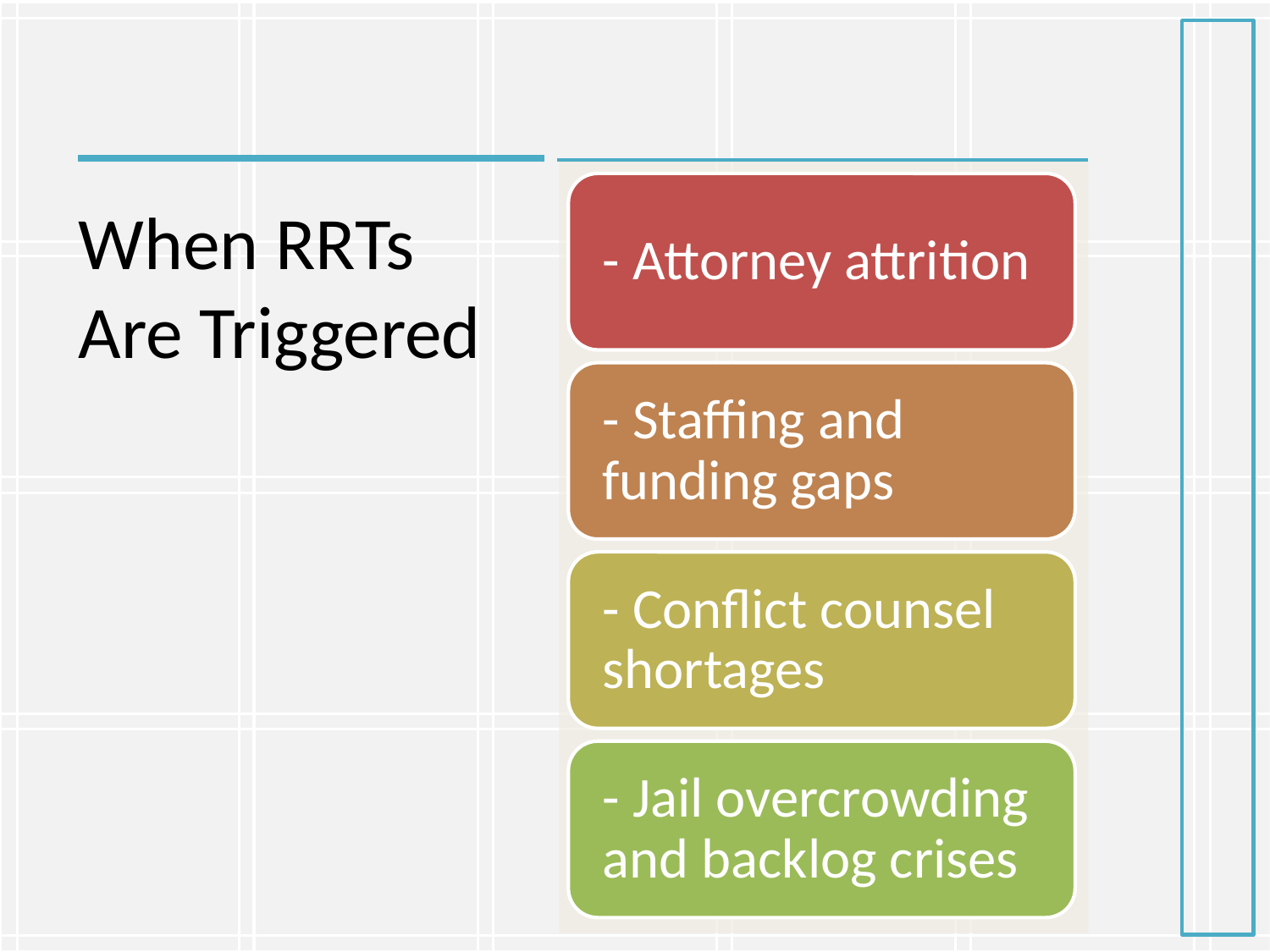

- Attorney attrition
- Staffing and funding gaps
- Conflict counsel shortages
- Jail overcrowding and backlog crises
# When RRTs Are Triggered